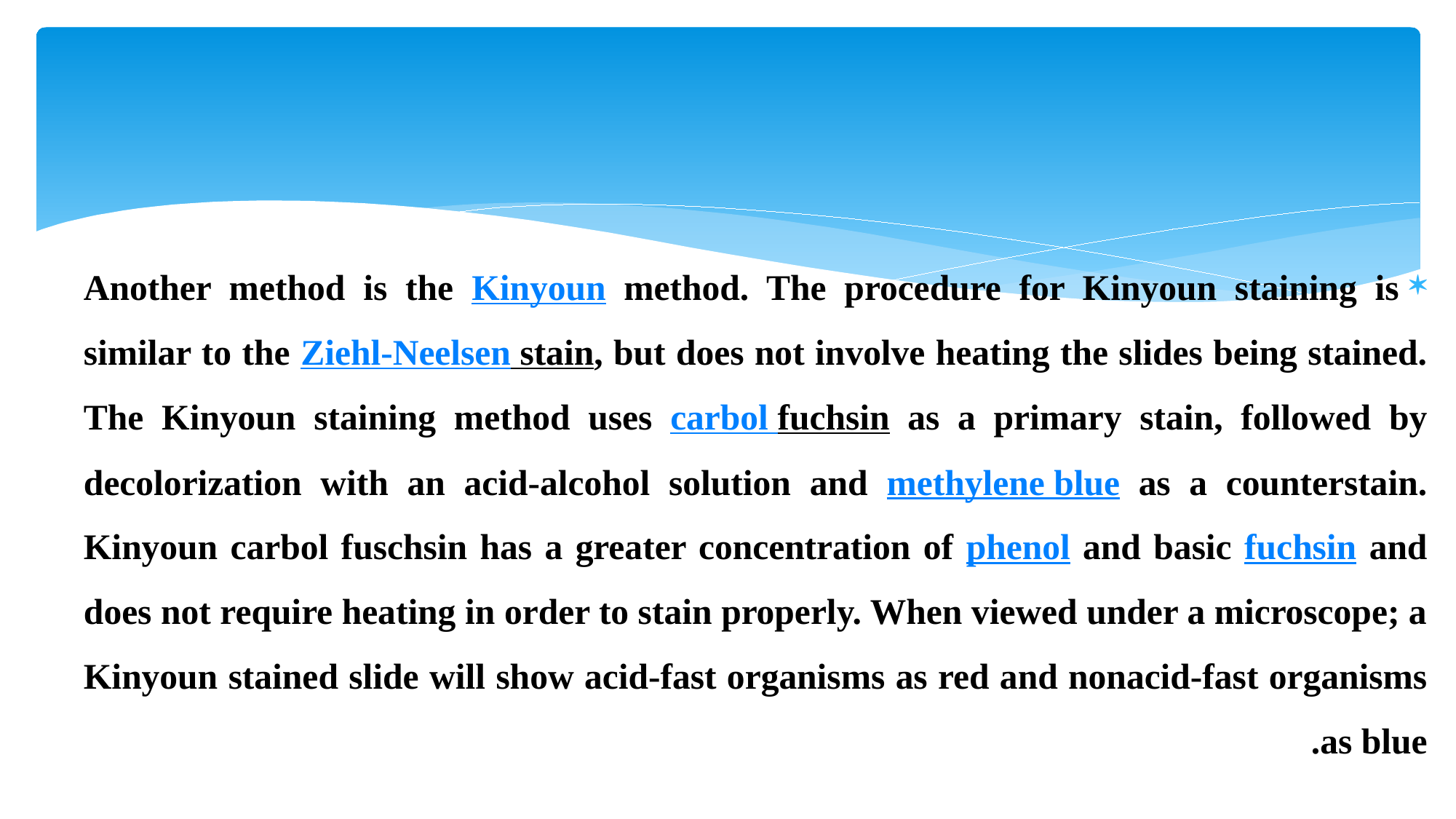

#
 Another method is the Kinyoun method. The procedure for Kinyoun staining is similar to the Ziehl-Neelsen stain, but does not involve heating the slides being stained. The Kinyoun staining method uses carbol fuchsin as a primary stain, followed by decolorization with an acid-alcohol solution and methylene blue as a counterstain. Kinyoun carbol fuschsin has a greater concentration of phenol and basic fuchsin and does not require heating in order to stain properly. When viewed under a microscope; a Kinyoun stained slide will show acid-fast organisms as red and nonacid-fast organisms as blue.